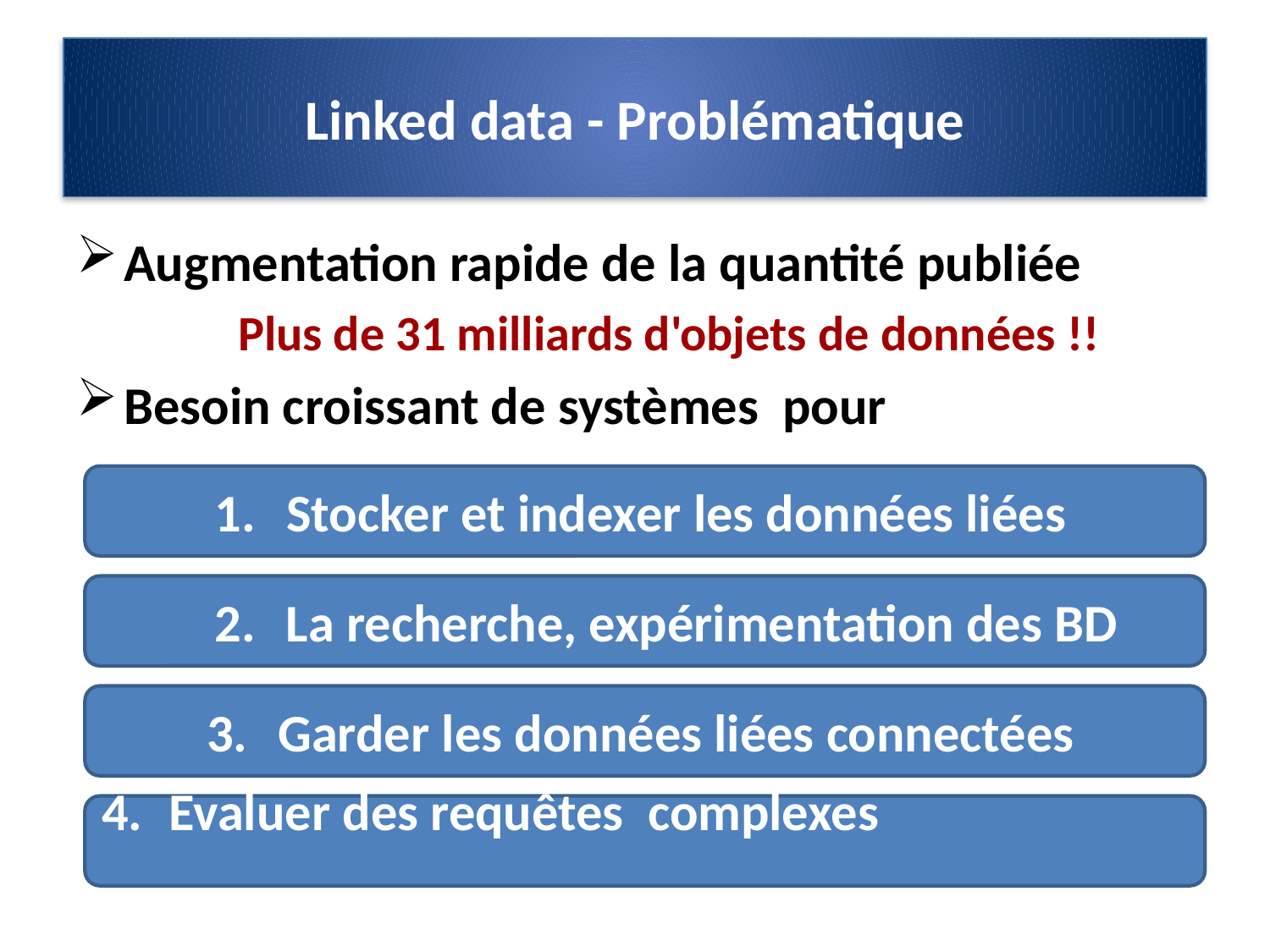

# Linked data - Problématique
Augmentation rapide de la quantité publiée
      Plus de 31 milliards d'objets de données !!
Besoin croissant de systèmes  pour

Stocker et indexer les données liées
La recherche, expérimentation des BD
Garder les données liées connectées
Évaluer des requêtes  complexes ……